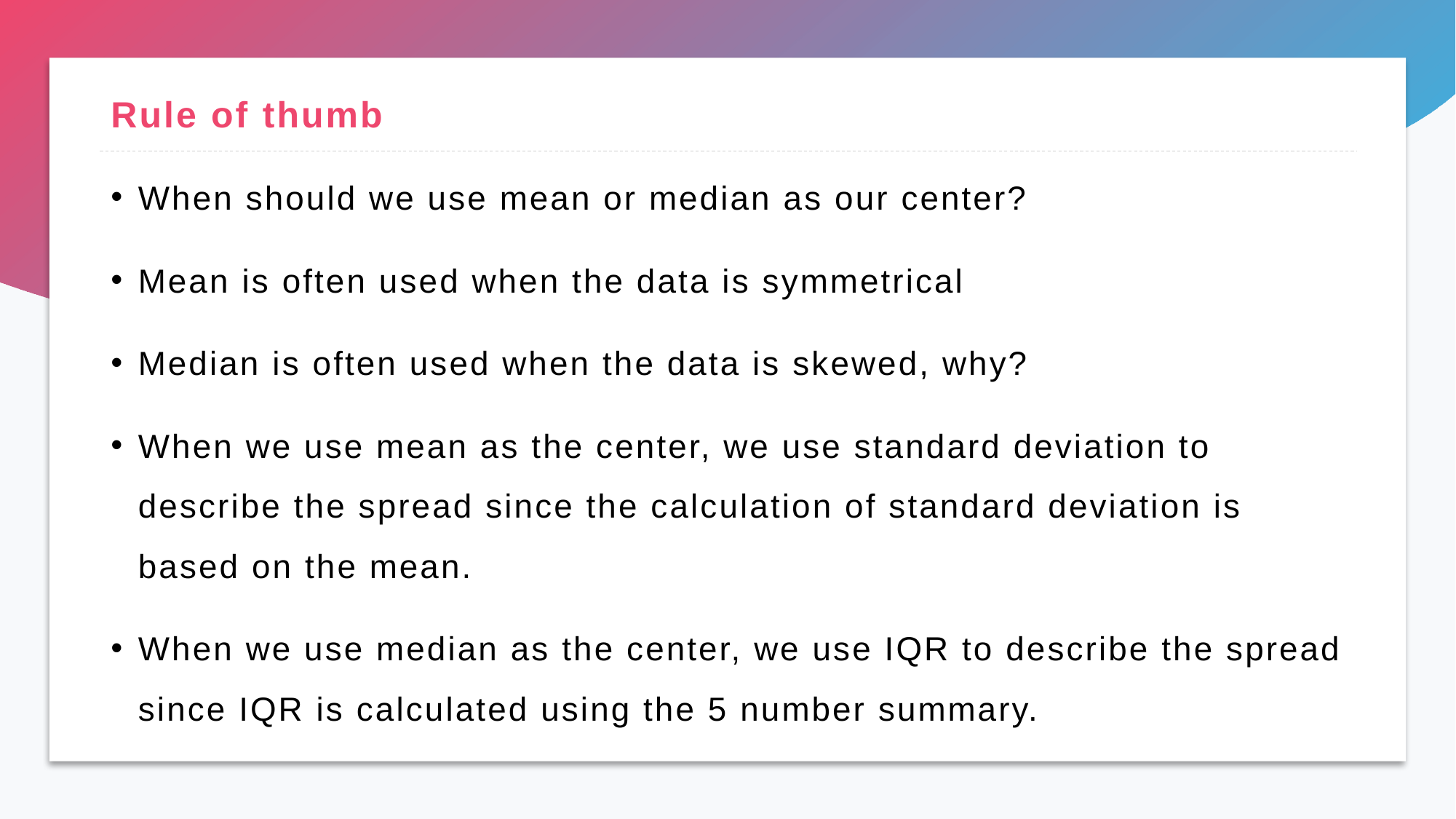

# Rule of thumb
When should we use mean or median as our center?
Mean is often used when the data is symmetrical
Median is often used when the data is skewed, why?
When we use mean as the center, we use standard deviation to describe the spread since the calculation of standard deviation is based on the mean.
When we use median as the center, we use IQR to describe the spread since IQR is calculated using the 5 number summary.